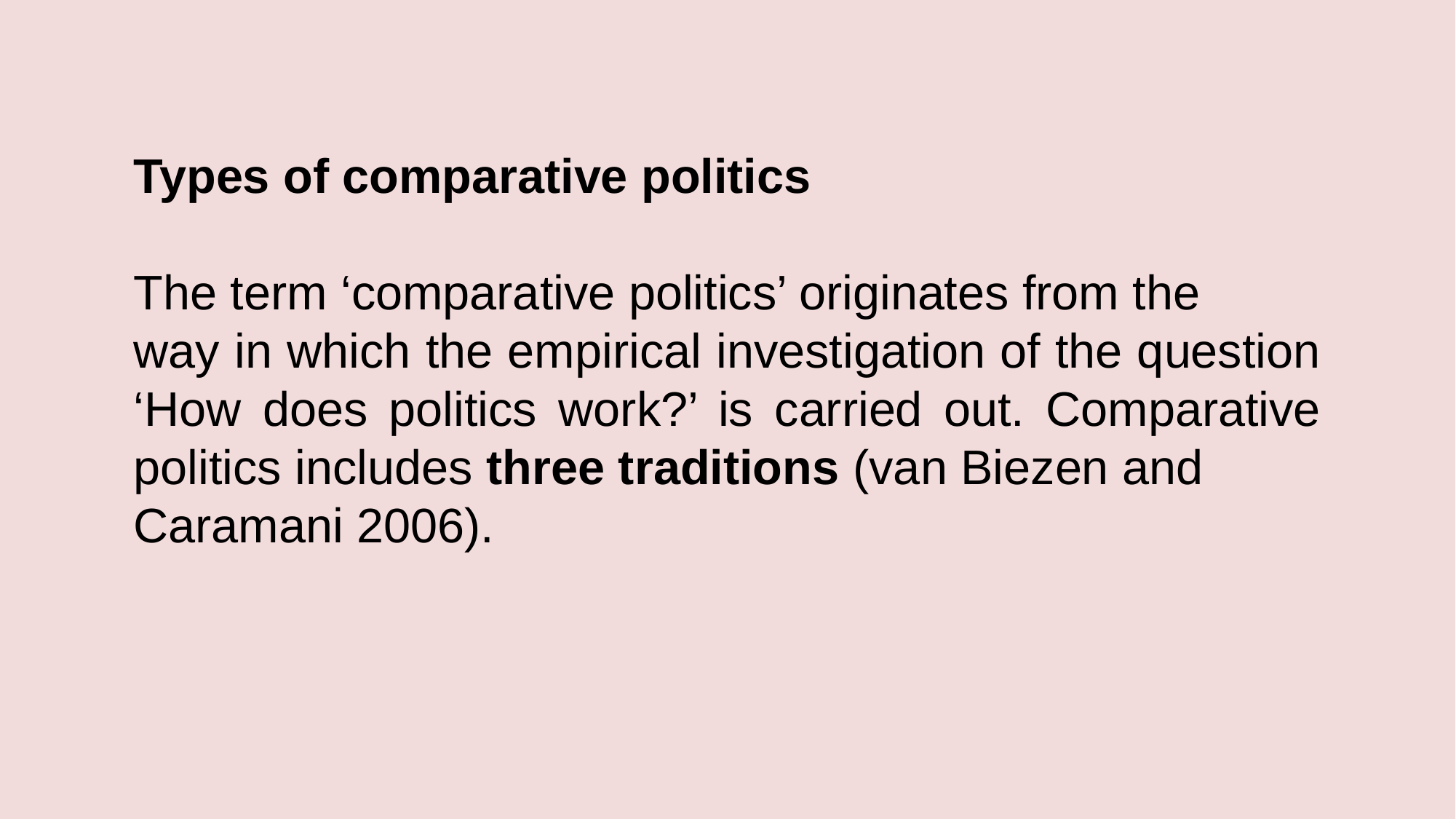

Types of comparative politics

The term ‘comparative politics’ originates from the
way in which the empirical investigation of the question ‘How does politics work?’ is carried out. Comparative politics includes three traditions (van Biezen and
Caramani 2006).